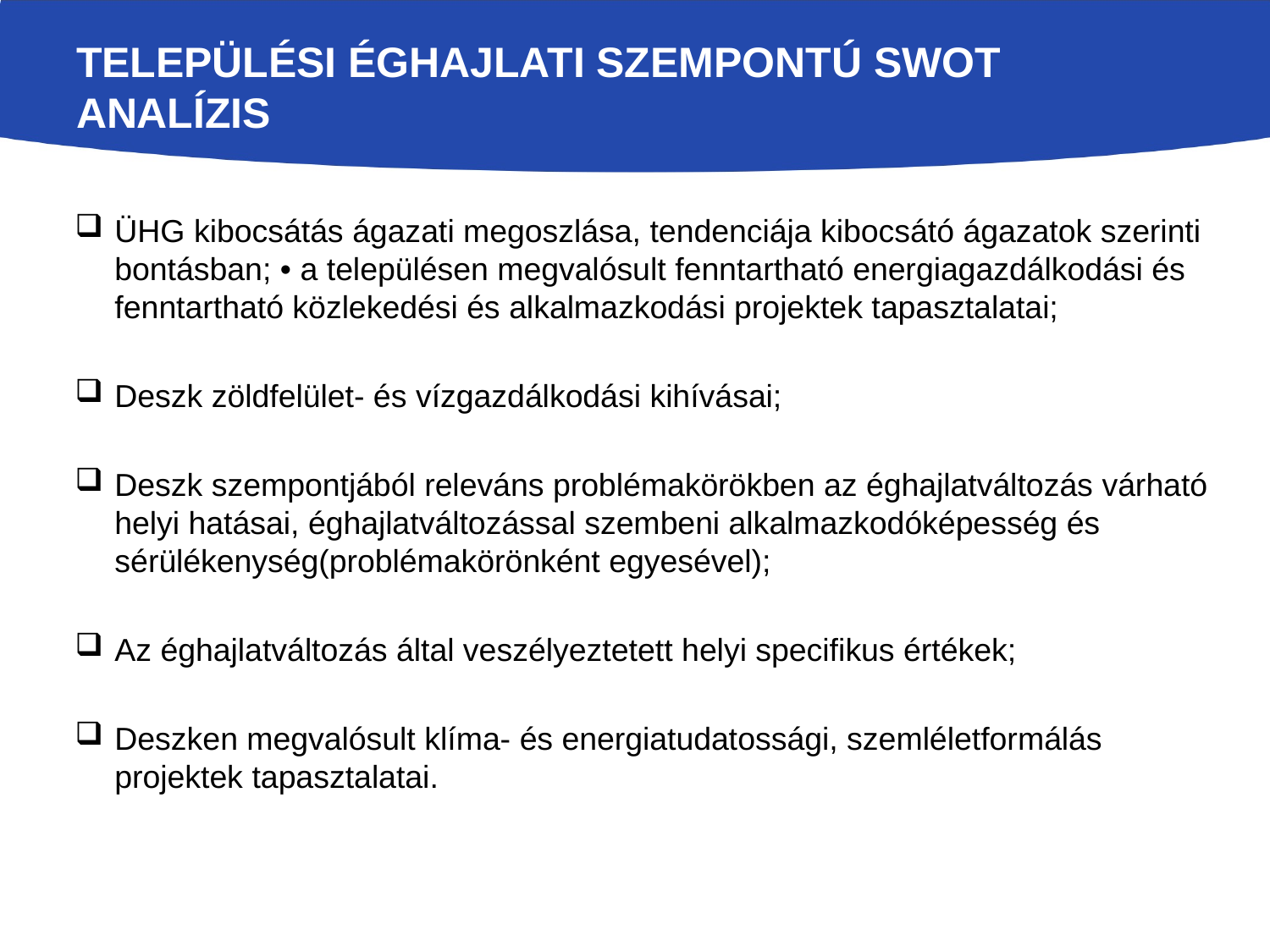

# Települési éghajlati szempontú SWOT analízis
ÜHG kibocsátás ágazati megoszlása, tendenciája kibocsátó ágazatok szerinti bontásban; • a településen megvalósult fenntartható energiagazdálkodási és fenntartható közlekedési és alkalmazkodási projektek tapasztalatai;

Deszk zöldfelület- és vízgazdálkodási kihívásai;

Deszk szempontjából releváns problémakörökben az éghajlatváltozás várható helyi hatásai, éghajlatváltozással szembeni alkalmazkodóképesség és sérülékenység(problémakörönként egyesével);

Az éghajlatváltozás által veszélyeztetett helyi specifikus értékek;

Deszken megvalósult klíma- és energiatudatossági, szemléletformálás projektek tapasztalatai.